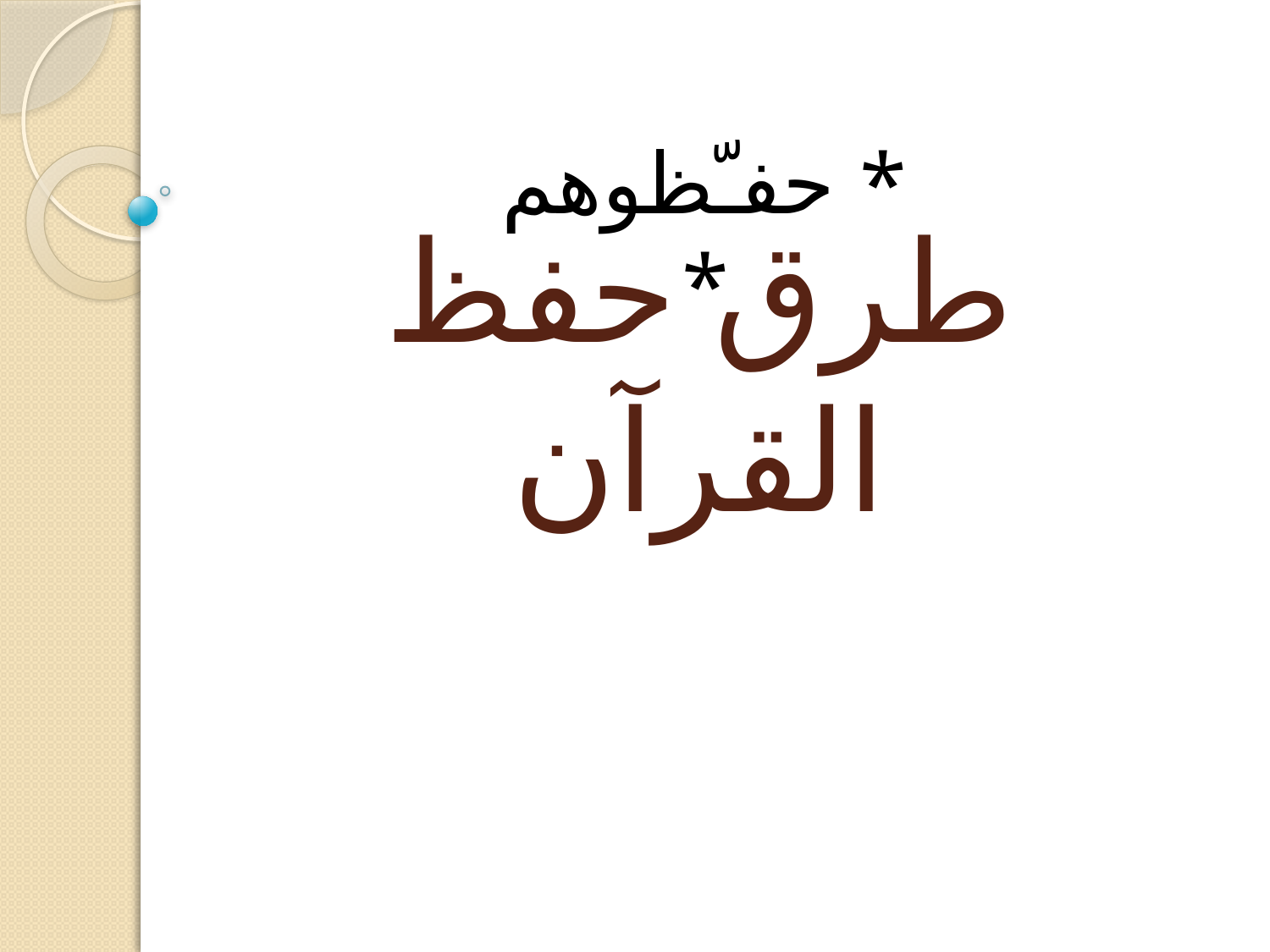

* حفـّظوهم *
# طرق حفظ القرآن